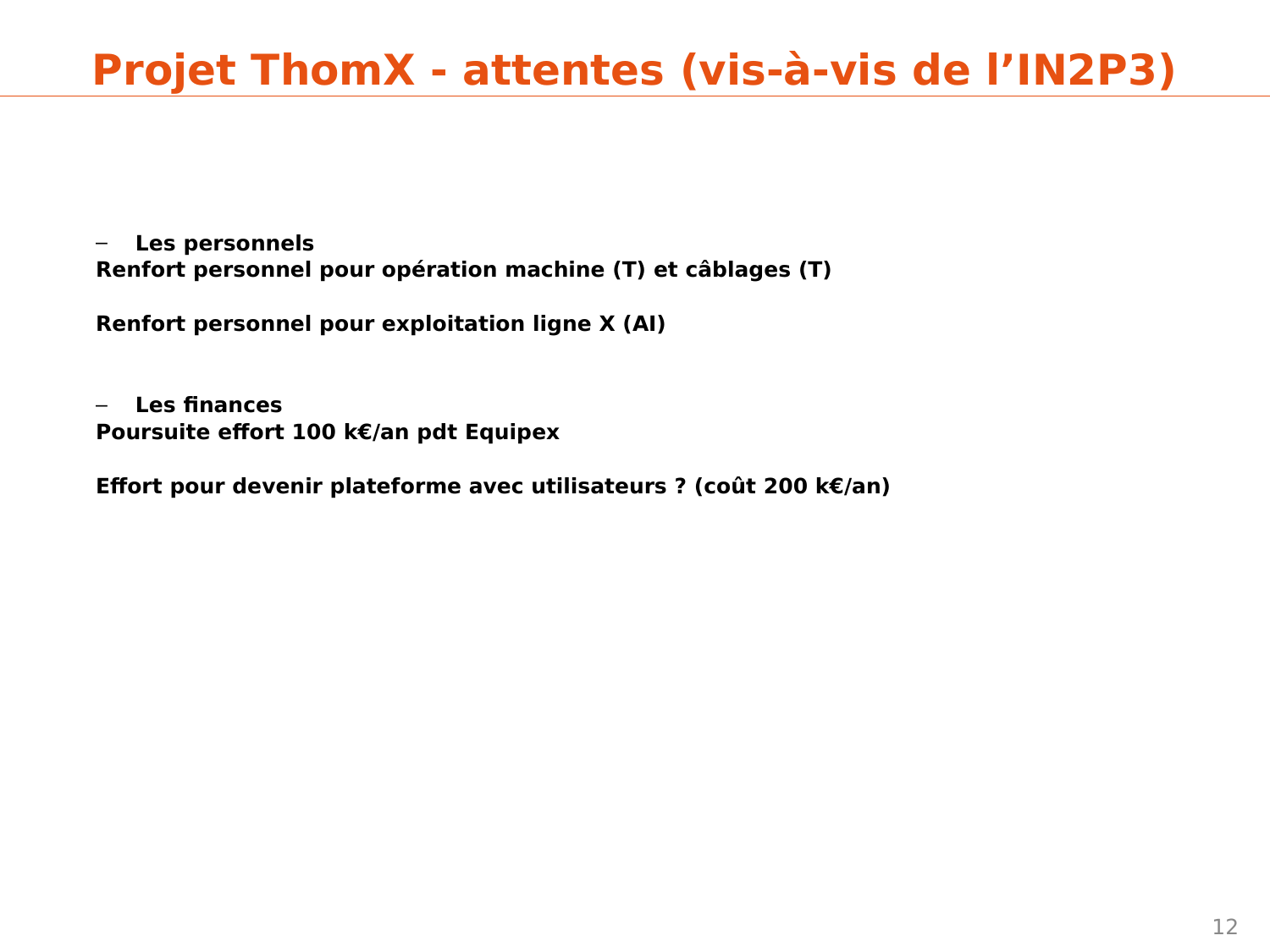

Projet ThomX - attentes (vis-à-vis de l’IN2P3)
Les personnels
Renfort personnel pour opération machine (T) et câblages (T)

Renfort personnel pour exploitation ligne X (AI)

Les finances
Poursuite effort 100 k€/an pdt Equipex

Effort pour devenir plateforme avec utilisateurs ? (coût 200 k€/an)